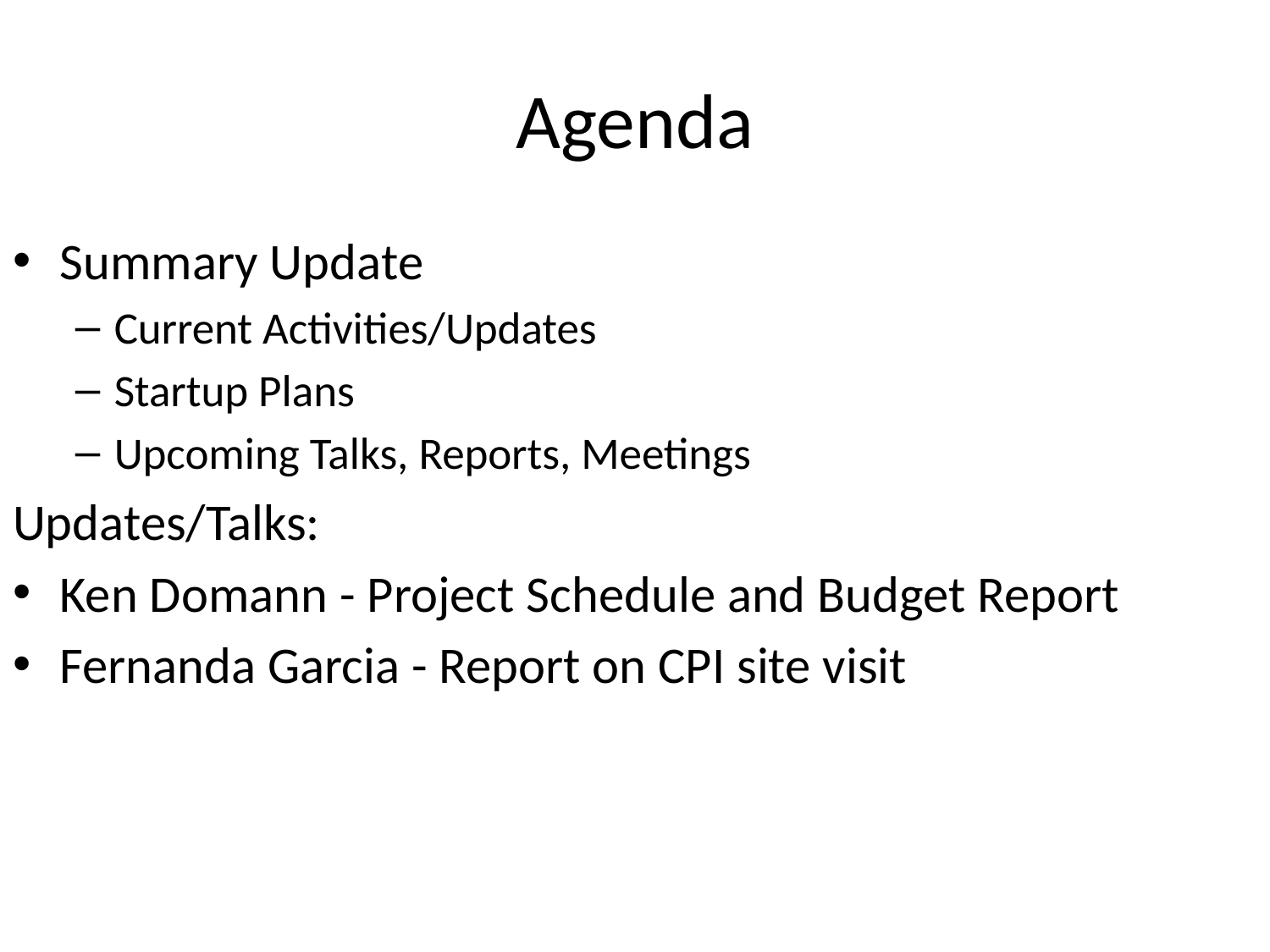

# Agenda
Summary Update
Current Activities/Updates
Startup Plans
Upcoming Talks, Reports, Meetings
Updates/Talks:
Ken Domann - Project Schedule and Budget Report
Fernanda Garcia - Report on CPI site visit